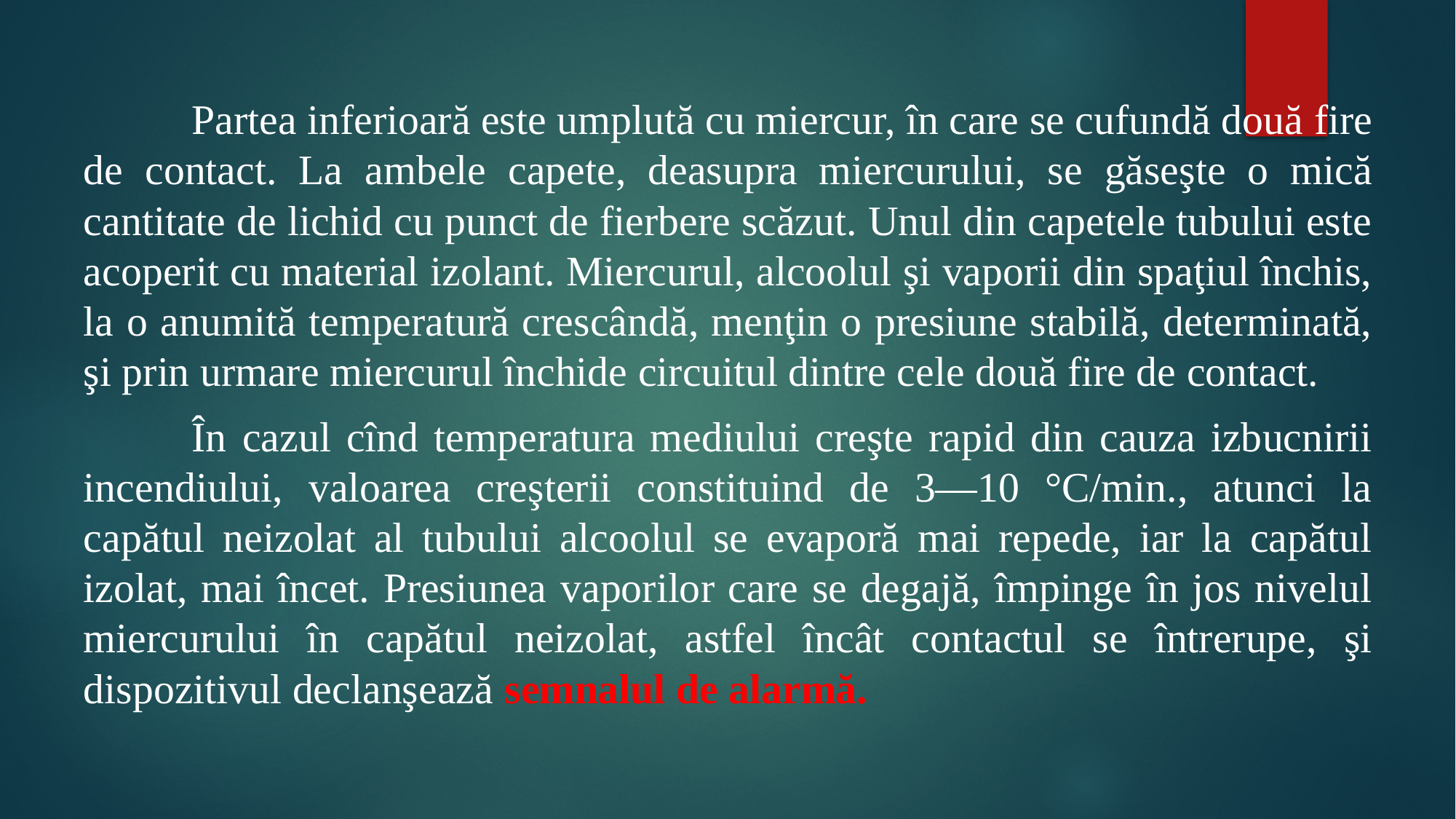

#
	Partea inferioară este umplută cu miercur, în care se cufundă două fire de contact. La ambele capete, deasupra miercurului, se găseşte o mică cantitate de lichid cu punct de fierbere scăzut. Unul din capetele tubului este acoperit cu material izolant. Miercurul, alcoolul şi vaporii din spaţiul închis, la o anumită temperatură crescândă, menţin o presiune stabilă, determinată, şi prin urmare miercurul închide circuitul dintre cele două fire de contact.
	În cazul cînd temperatura mediului creşte rapid din cauza izbucnirii incendiului, valoarea creşterii constituind de 3—10 °C/min., atunci la capătul neizolat al tubului alcoolul se evaporă mai repede, iar la capătul izolat, mai încet. Presiunea vaporilor care se degajă, împinge în jos nivelul miercurului în capătul neizolat, astfel încât contactul se întrerupe, şi dispozitivul declanşează semnalul de alarmă.